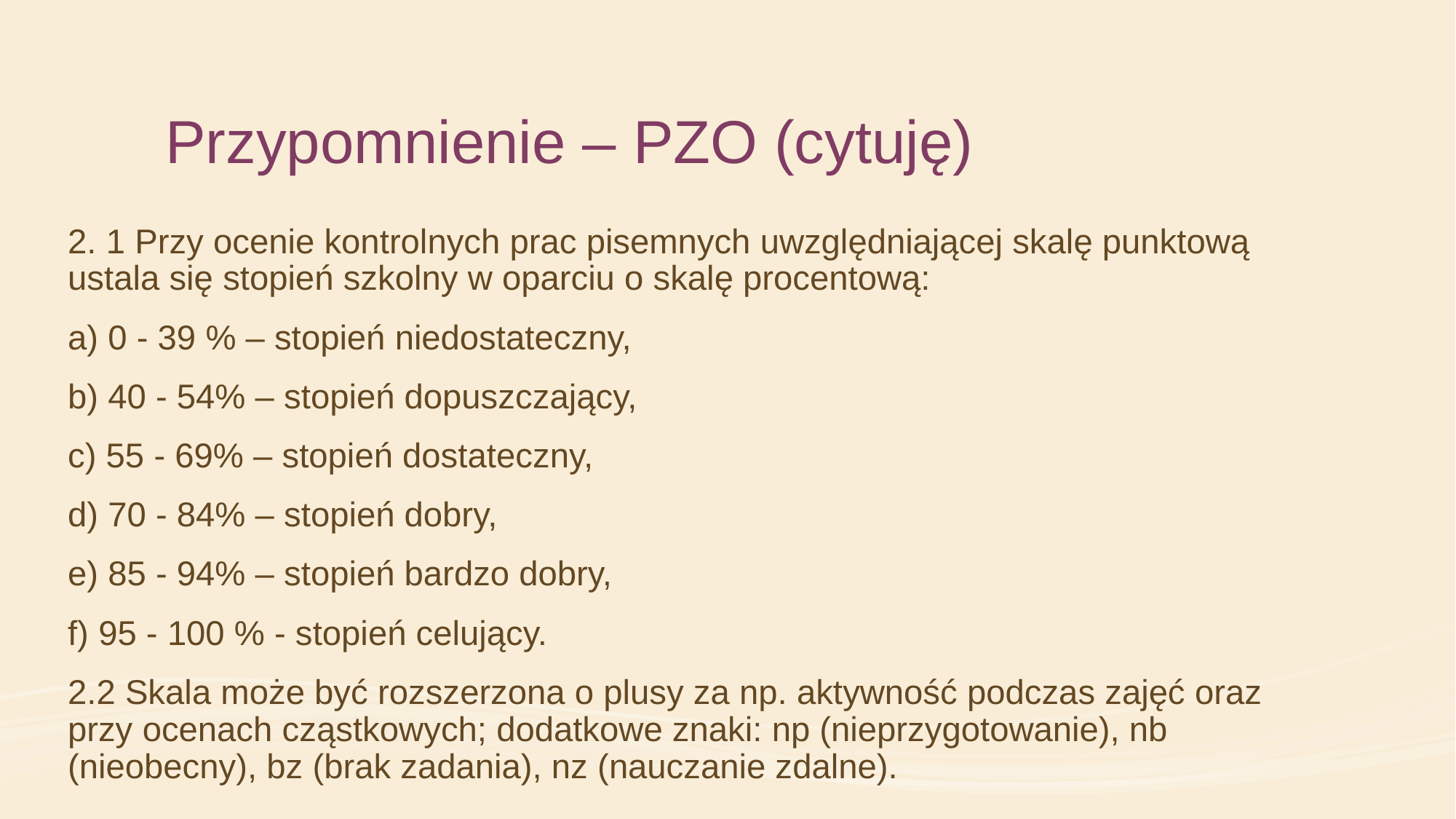

# Przypomnienie – PZO (cytuję)
2. 1 Przy ocenie kontrolnych prac pisemnych uwzględniającej skalę punktową ustala się stopień szkolny w oparciu o skalę procentową:
a) 0 - 39 % – stopień niedostateczny,
b) 40 - 54% – stopień dopuszczający,
c) 55 - 69% – stopień dostateczny,
d) 70 - 84% – stopień dobry,
e) 85 - 94% – stopień bardzo dobry,
f) 95 - 100 % - stopień celujący.
2.2 Skala może być rozszerzona o plusy za np. aktywność podczas zajęć oraz przy ocenach cząstkowych; dodatkowe znaki: np (nieprzygotowanie), nb (nieobecny), bz (brak zadania), nz (nauczanie zdalne).